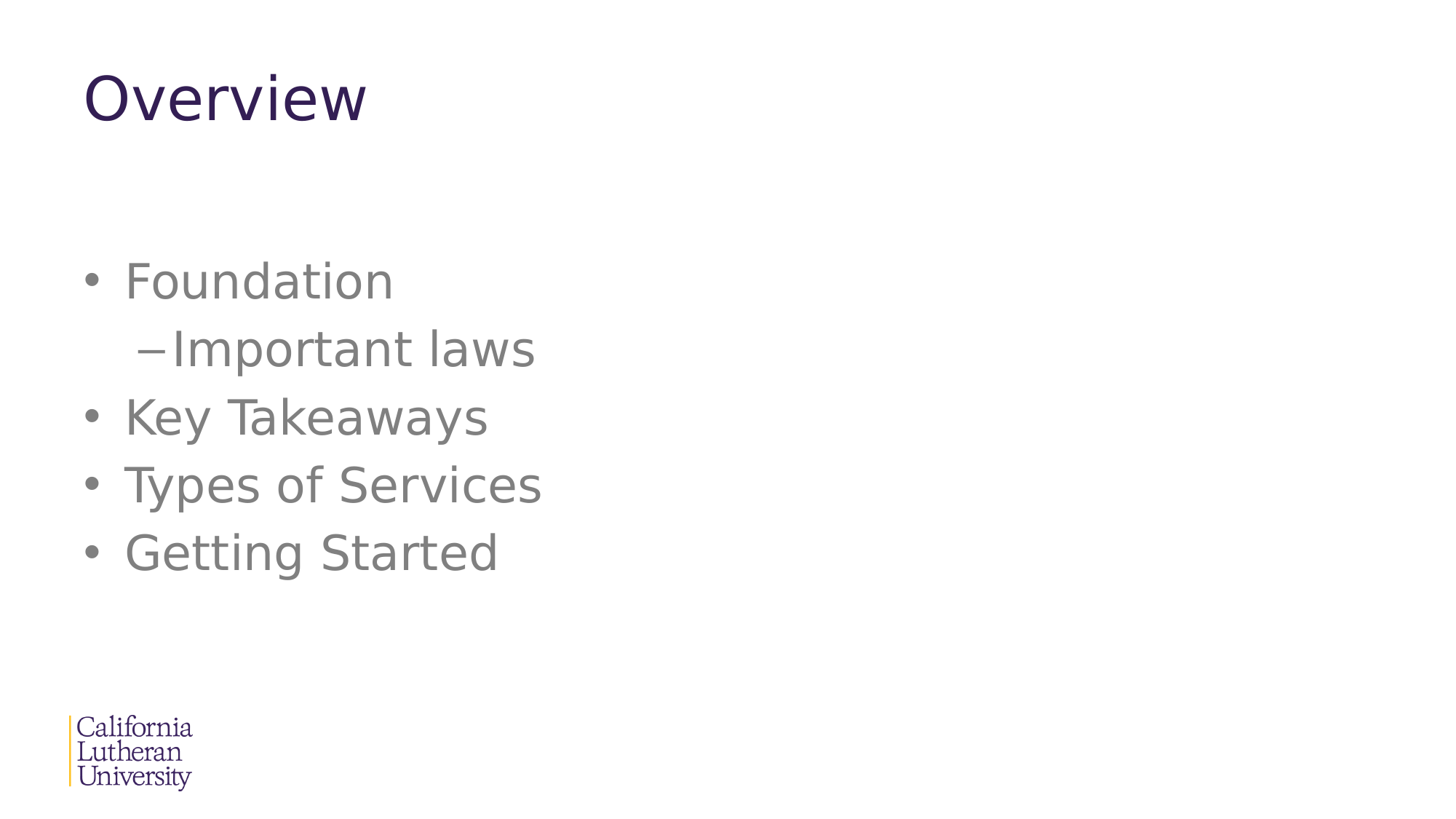

# Overview

Foundation
Important laws
Key Takeaways
Types of Services
Getting Started